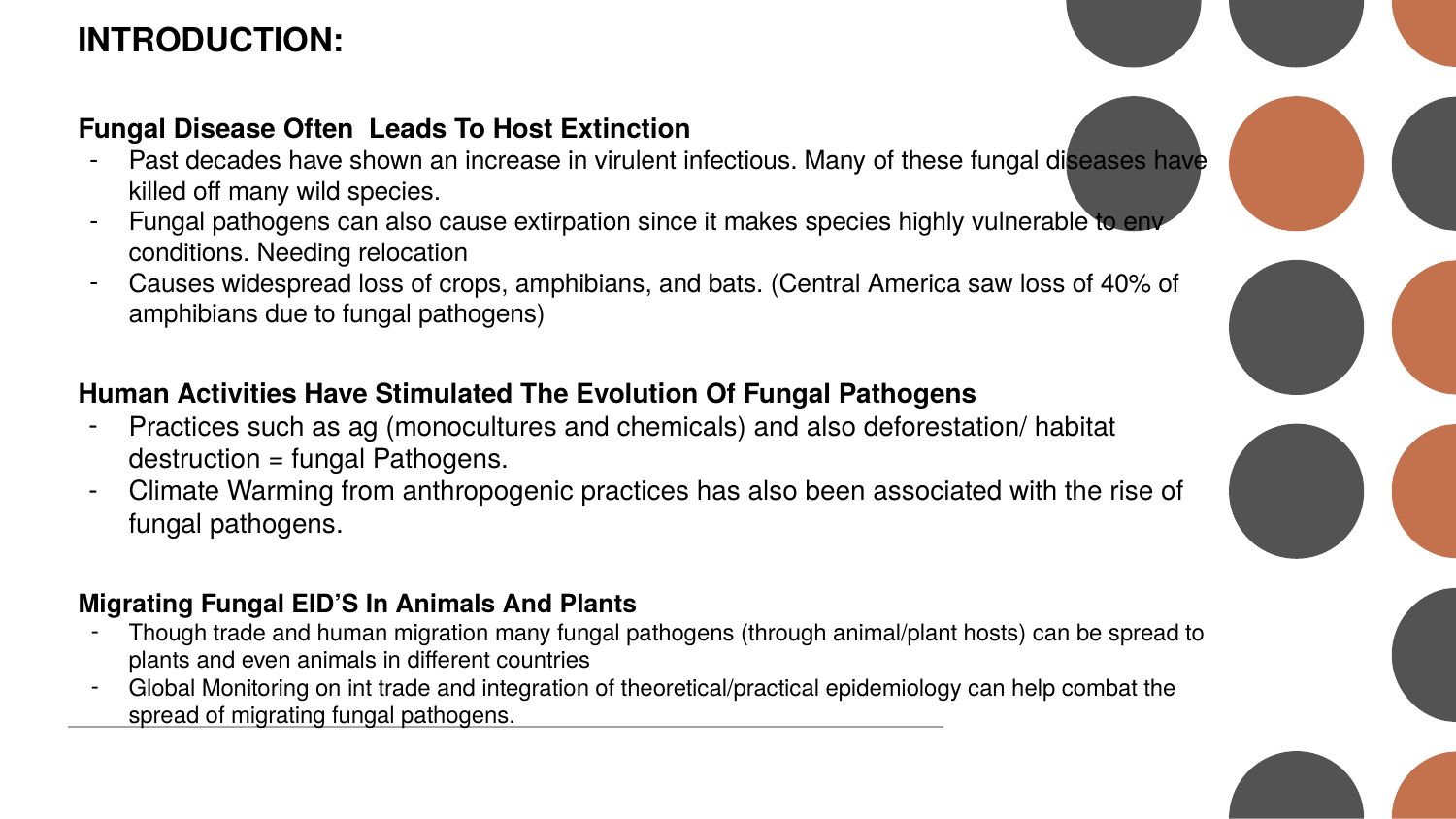

# INTRODUCTION:
Fungal Disease Often  Leads To Host Extinction
Past decades have shown an increase in virulent infectious. Many of these fungal diseases have killed off many wild species.
Fungal pathogens can also cause extirpation since it makes species highly vulnerable to env conditions. Needing relocation
Causes widespread loss of crops, amphibians, and bats. (Central America saw loss of 40% of amphibians due to fungal pathogens)

Human Activities Have Stimulated The Evolution Of Fungal Pathogens
Practices such as ag (monocultures and chemicals) and also deforestation/ habitat destruction = fungal Pathogens.
Climate Warming from anthropogenic practices has also been associated with the rise of fungal pathogens.

Migrating Fungal EID’S In Animals And Plants
Though trade and human migration many fungal pathogens (through animal/plant hosts) can be spread to plants and even animals in different countries
Global Monitoring on int trade and integration of theoretical/practical epidemiology can help combat the spread of migrating fungal pathogens.